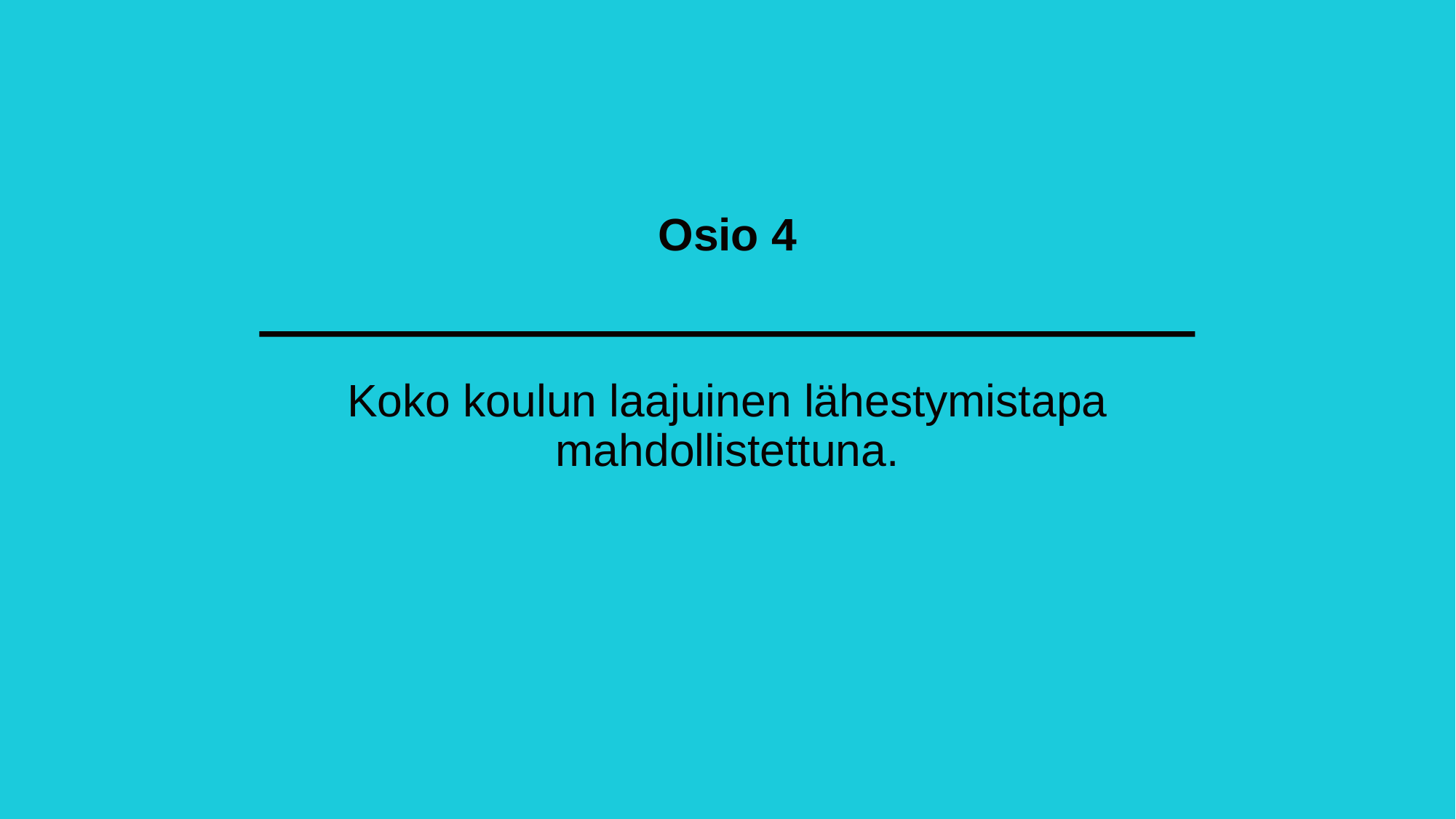

Osio 4
# Koko koulun laajuinen lähestymistapa mahdollistettuna.